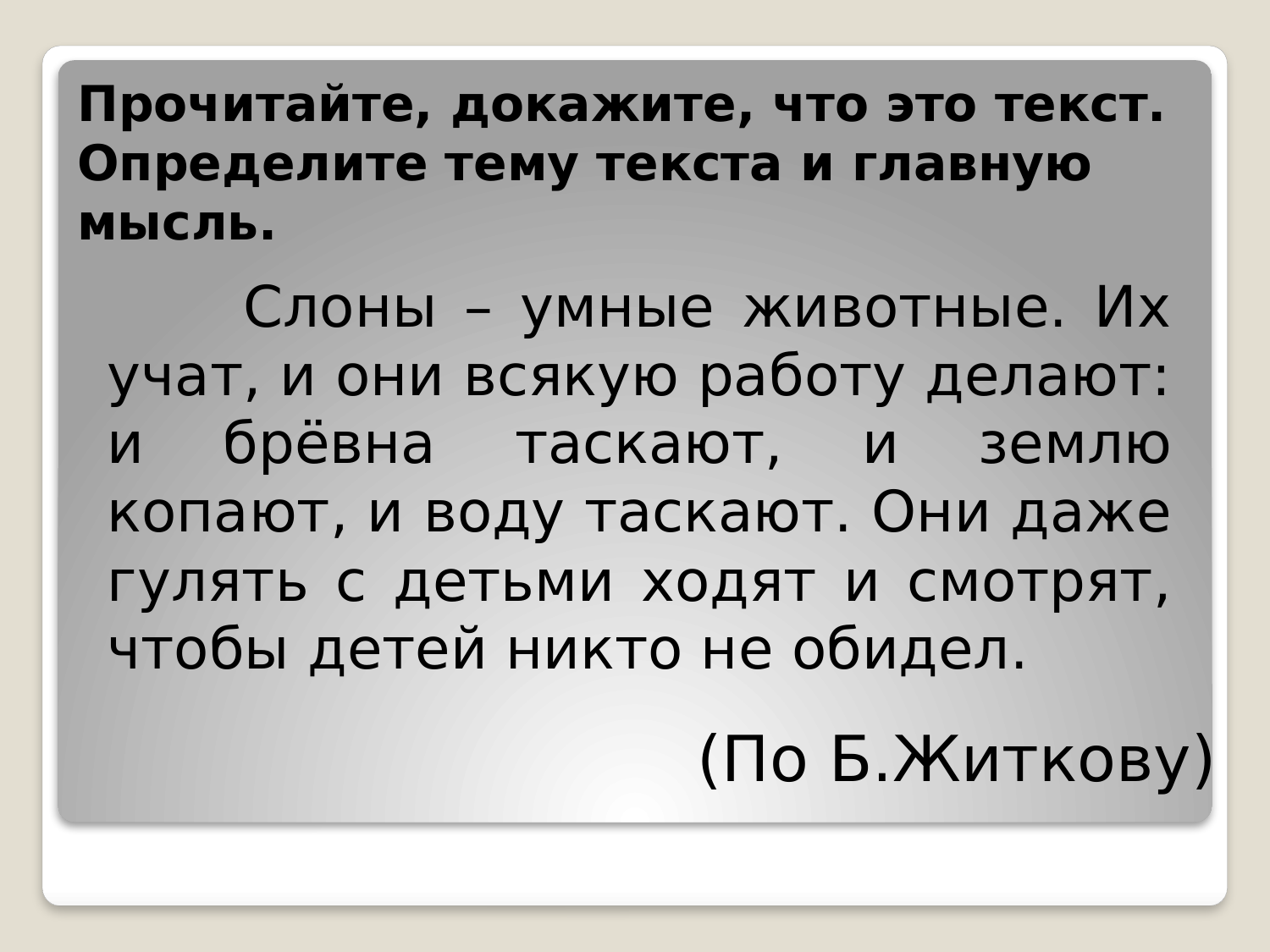

Прочитайте, докажите, что это текст.
Определите тему текста и главную
мысль.
# Слоны – умные животные. Их учат, и они всякую работу делают: и брёвна таскают, и землю копают, и воду таскают. Они даже гулять с детьми ходят и смотрят, чтобы детей никто не обидел.
(По Б.Житкову)